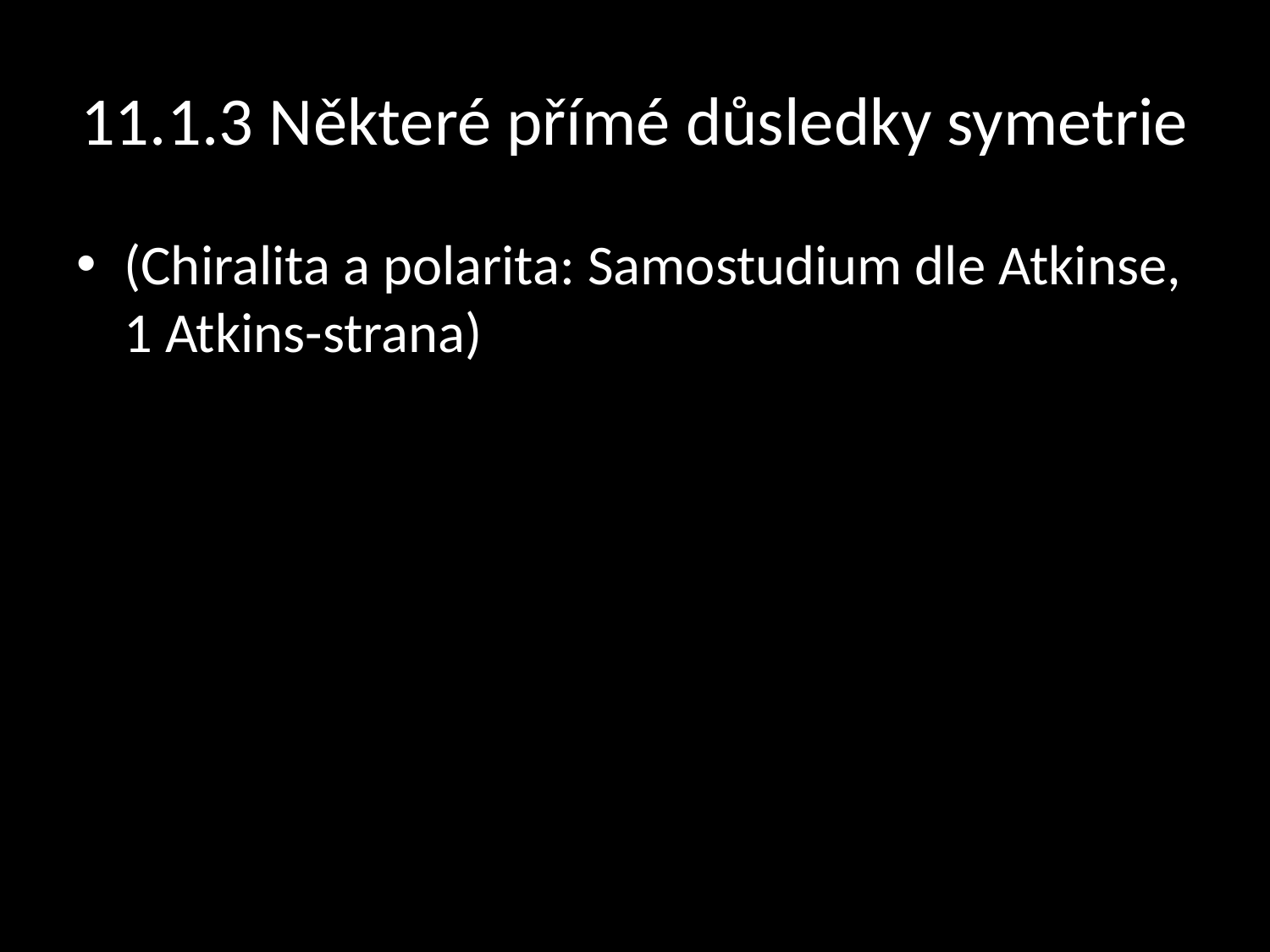

# 11.1.3 Některé přímé důsledky symetrie
(Chiralita a polarita: Samostudium dle Atkinse, 1 Atkins-strana)